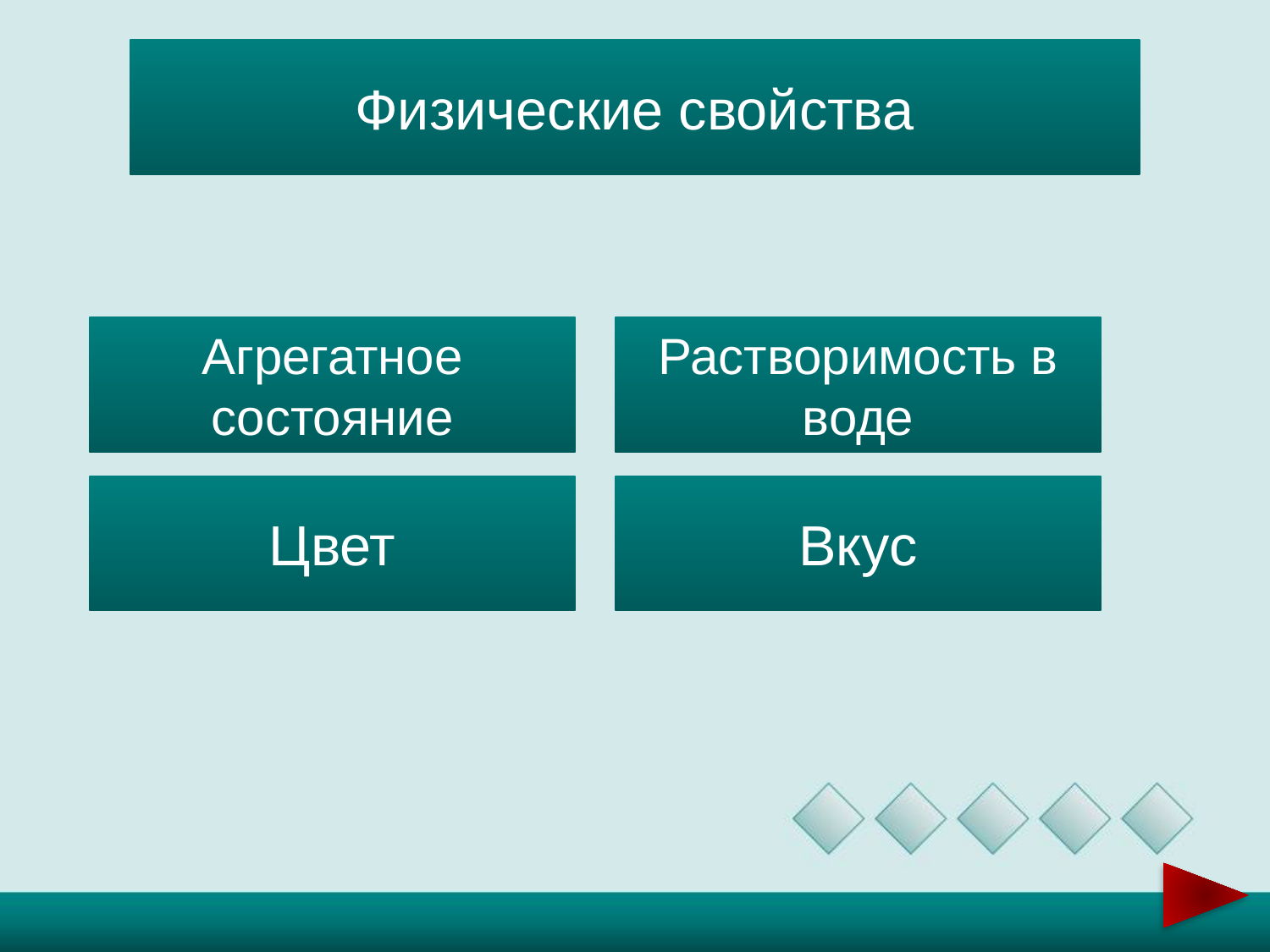

Физические свойства
Агрегатное состояние
Растворимость в воде
Цвет
Вкус